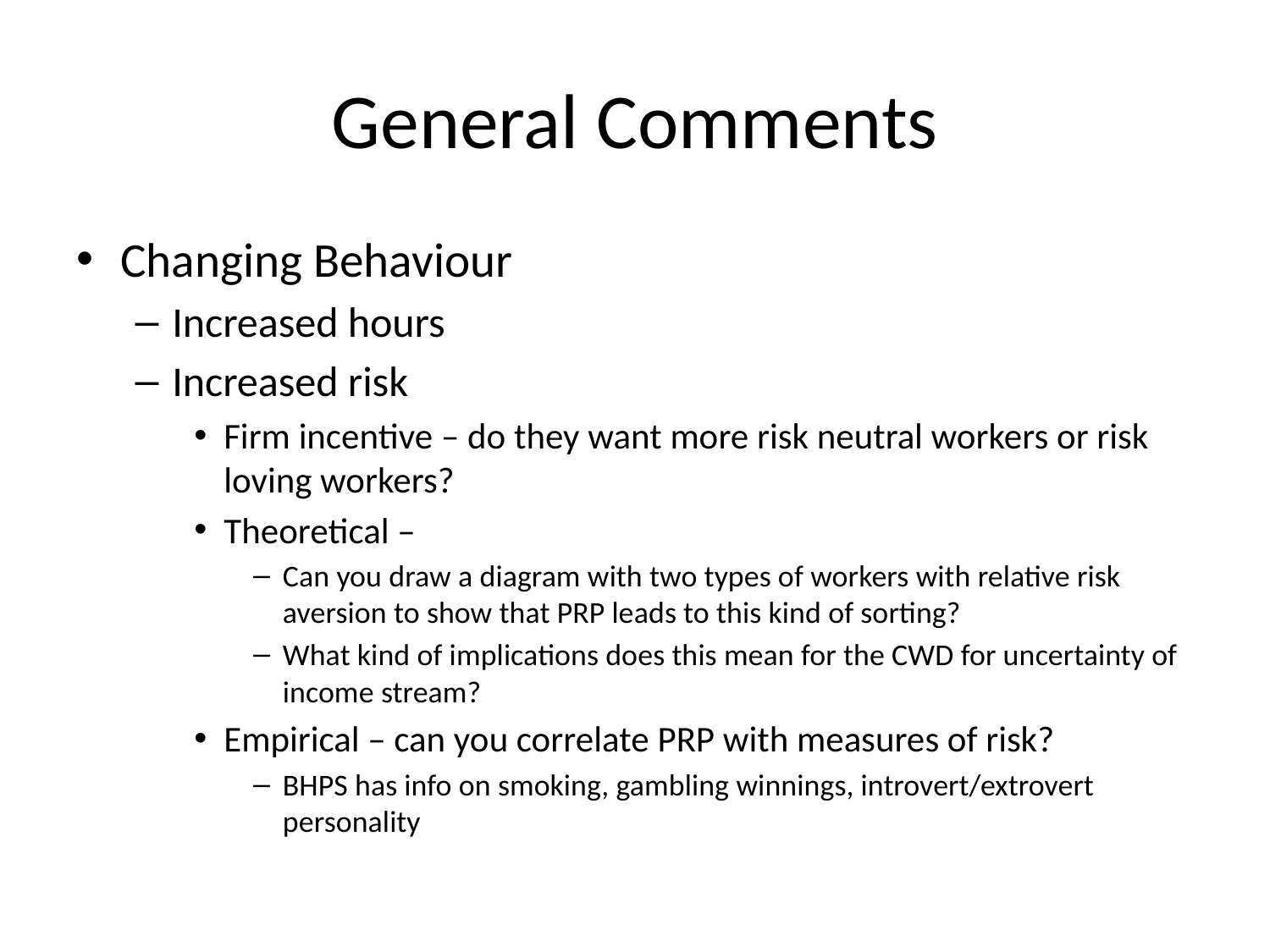

# General Comments
Changing Behaviour
Increased hours
Increased risk
Firm incentive – do they want more risk neutral workers or risk loving workers?
Theoretical –
Can you draw a diagram with two types of workers with relative risk aversion to show that PRP leads to this kind of sorting?
What kind of implications does this mean for the CWD for uncertainty of income stream?
Empirical – can you correlate PRP with measures of risk?
BHPS has info on smoking, gambling winnings, introvert/extrovert personality